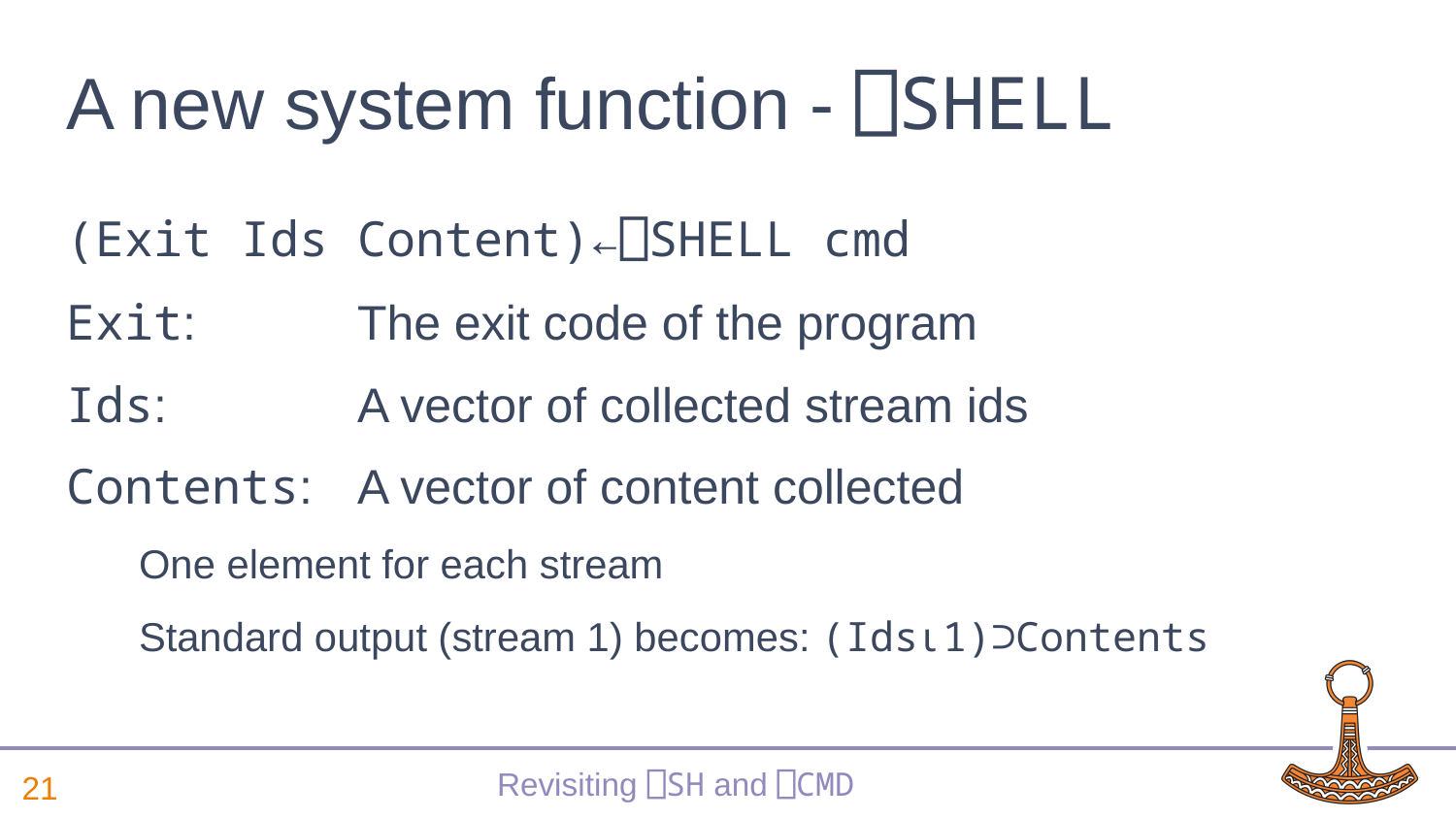

# A new system function - ⎕SHELL
(Exit Ids Content)←⎕SHELL cmd
Exit:		The exit code of the program
Ids:		A vector of collected stream ids
Contents:	A vector of content collected
One element for each stream
Standard output (stream 1) becomes: (Ids⍳1)⊃Contents